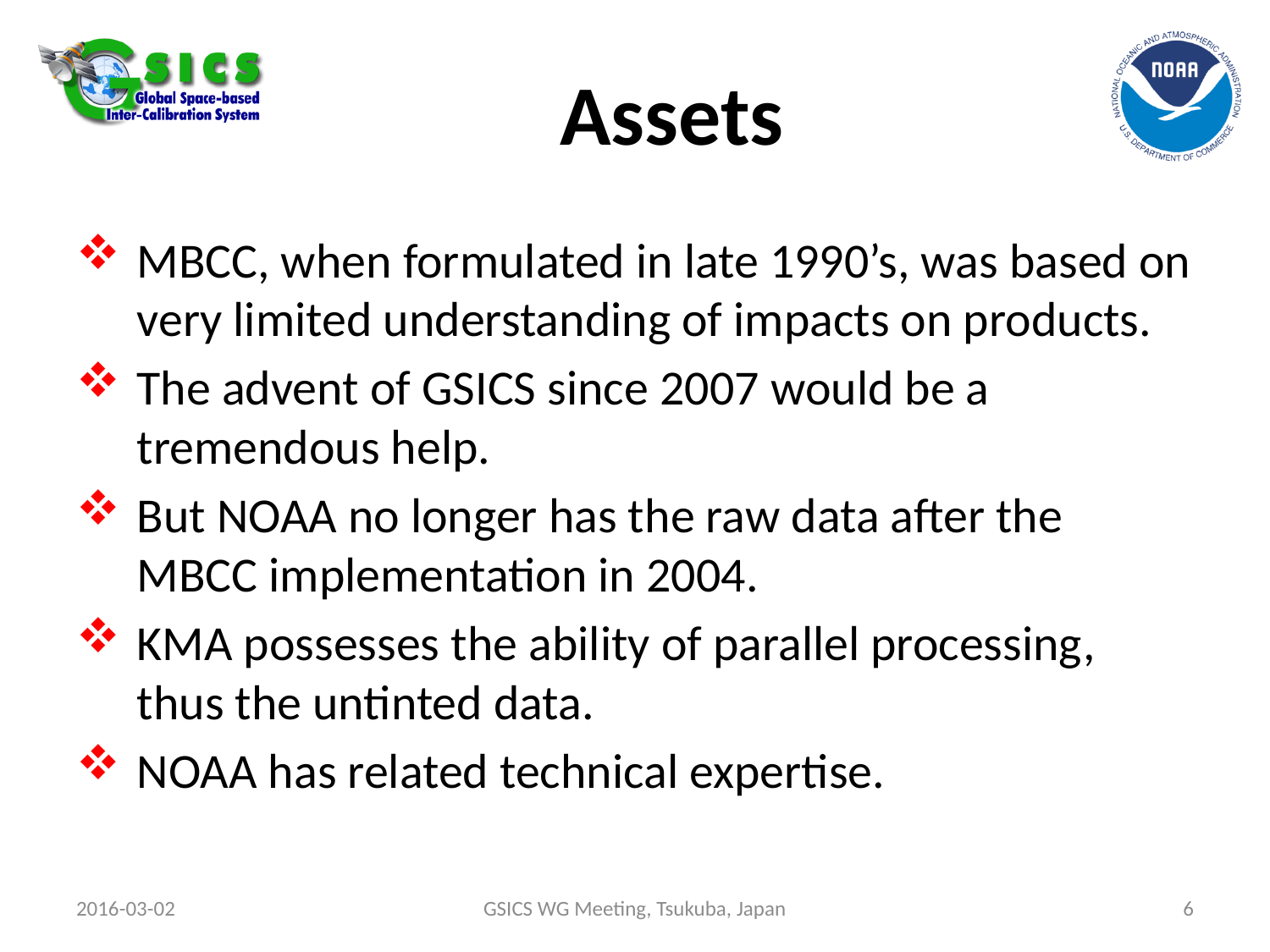

# Assets
MBCC, when formulated in late 1990’s, was based on very limited understanding of impacts on products.
The advent of GSICS since 2007 would be a tremendous help.
But NOAA no longer has the raw data after the MBCC implementation in 2004.
KMA possesses the ability of parallel processing, thus the untinted data.
NOAA has related technical expertise.

2016-03-02
GSICS WG Meeting, Tsukuba, Japan
6